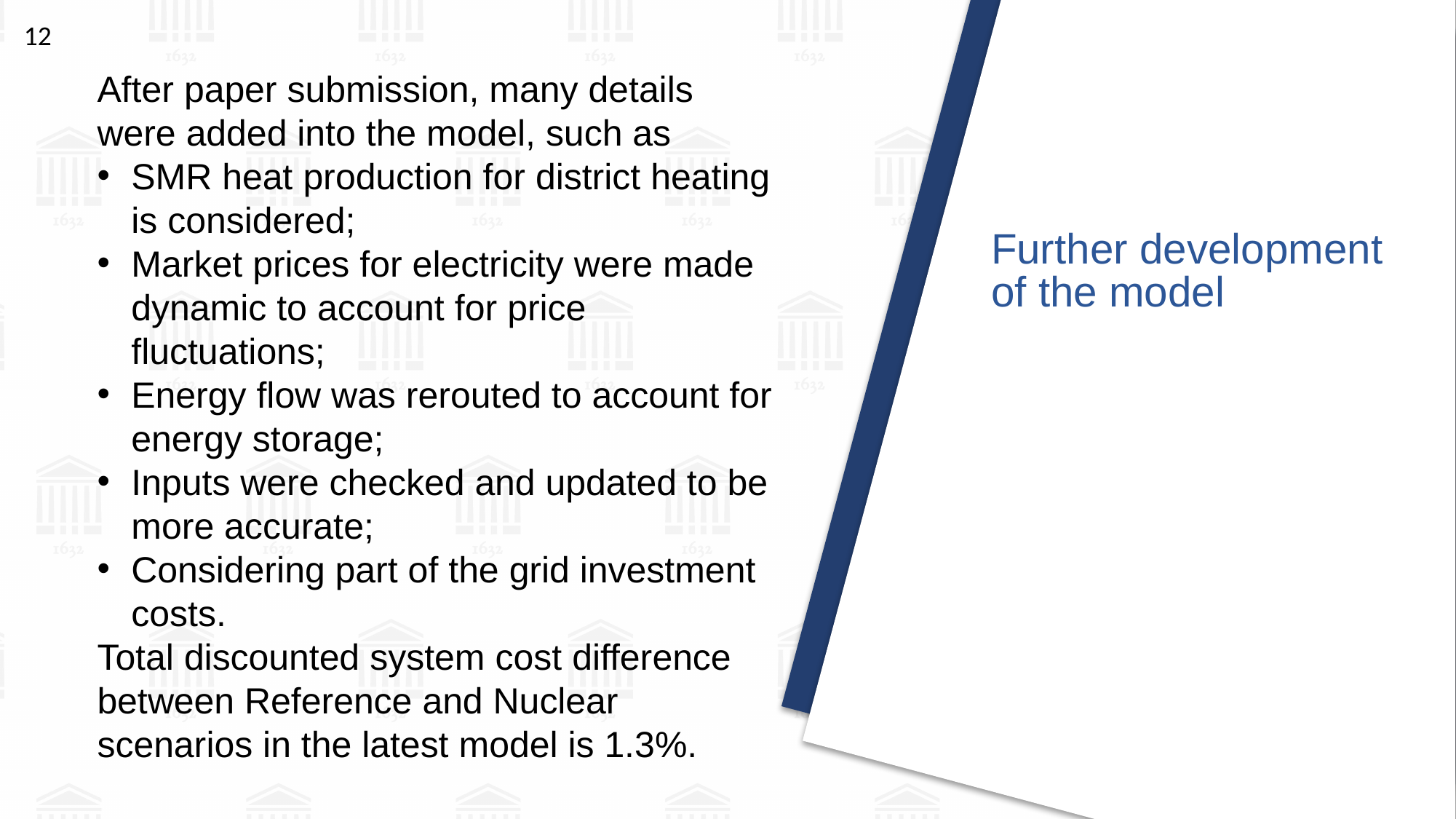

12
After paper submission, many details were added into the model, such as
SMR heat production for district heating is considered;
Market prices for electricity were made dynamic to account for price fluctuations;
Energy flow was rerouted to account for energy storage;
Inputs were checked and updated to be more accurate;
Considering part of the grid investment costs.
Total discounted system cost difference between Reference and Nuclear scenarios in the latest model is 1.3%.
Further development of the model